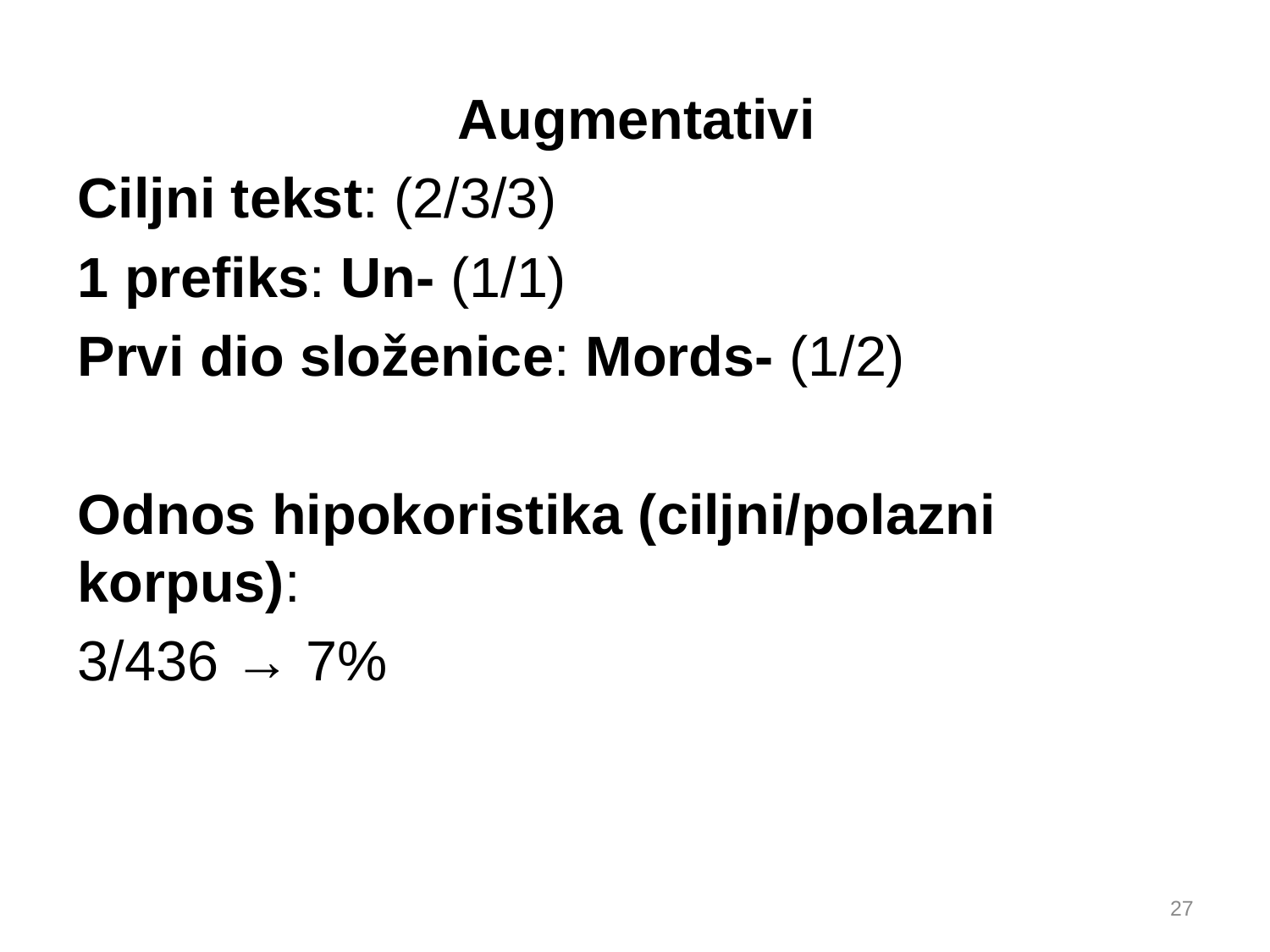

Augmentativi
Ciljni tekst: (2/3/3)
1 prefiks: Un- (1/1)
Prvi dio složenice: Mords- (1/2)

Odnos hipokoristika (ciljni/polazni korpus):
3/436 → 7%

27